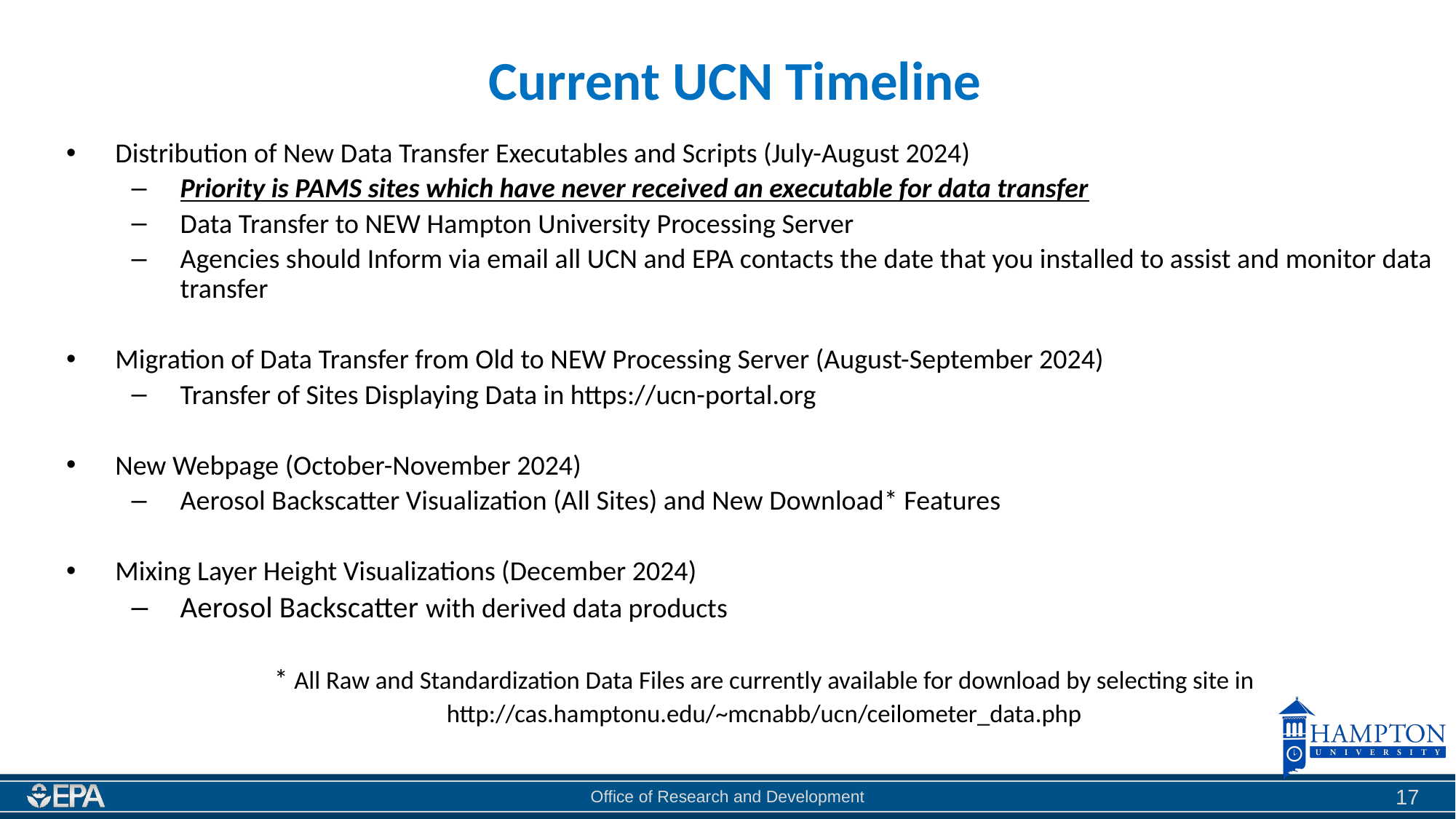

Current UCN Timeline
Distribution of New Data Transfer Executables and Scripts (July-August 2024)
Priority is PAMS sites which have never received an executable for data transfer
Data Transfer to NEW Hampton University Processing Server
Agencies should Inform via email all UCN and EPA contacts the date that you installed to assist and monitor data transfer

Migration of Data Transfer from Old to NEW Processing Server (August-September 2024)
Transfer of Sites Displaying Data in https://ucn-portal.org

New Webpage (October-November 2024)
Aerosol Backscatter Visualization (All Sites) and New Download* Features

Mixing Layer Height Visualizations (December 2024)
Aerosol Backscatter with derived data products

* All Raw and Standardization Data Files are currently available for download by selecting site in
	http://cas.hamptonu.edu/~mcnabb/ucn/ceilometer_data.php

17